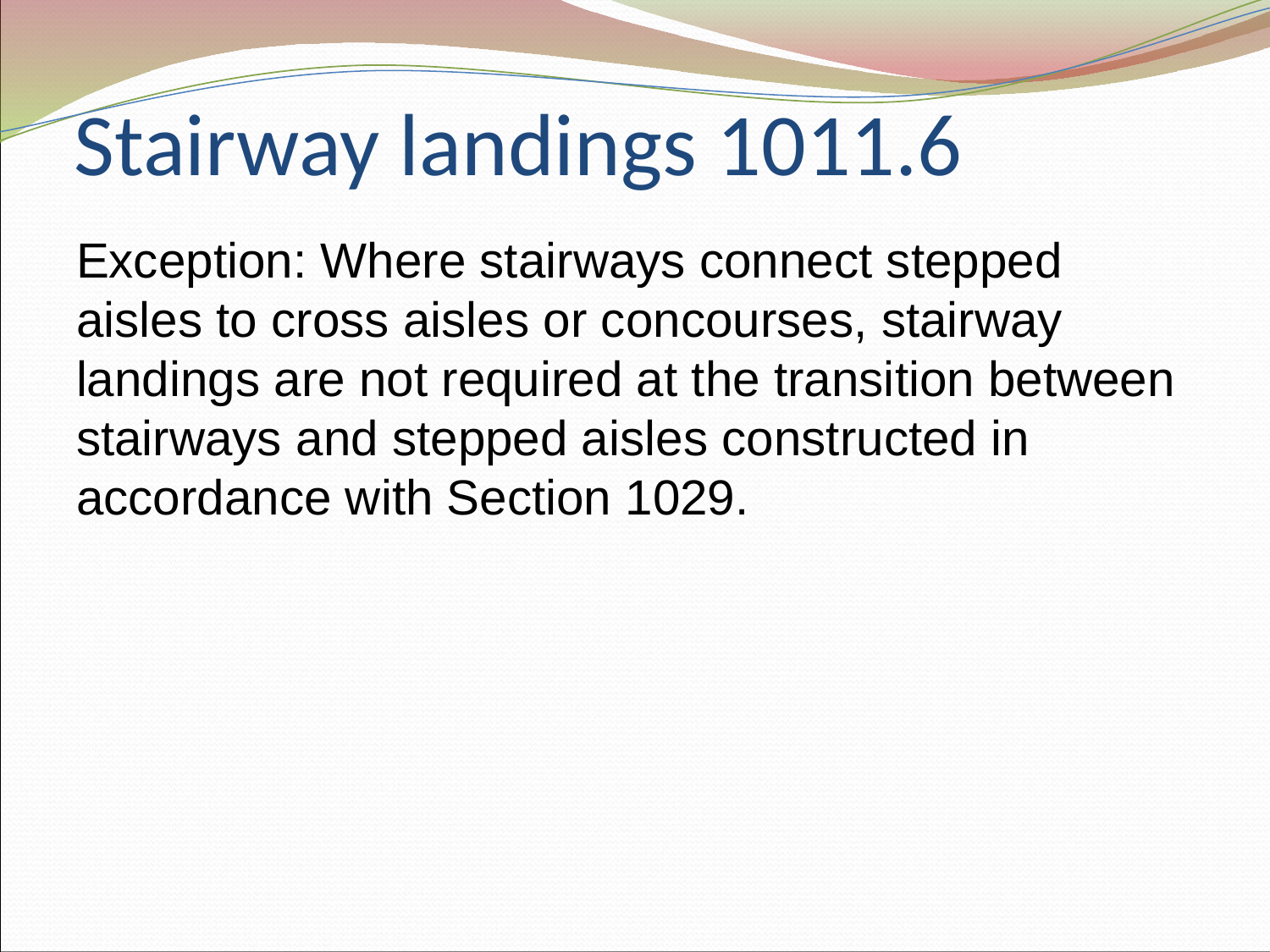

# Stairway landings 1011.6
Exception: Where stairways connect stepped aisles to cross aisles or concourses, stairway landings are not required at the transition between stairways and stepped aisles constructed in accordance with Section 1029.